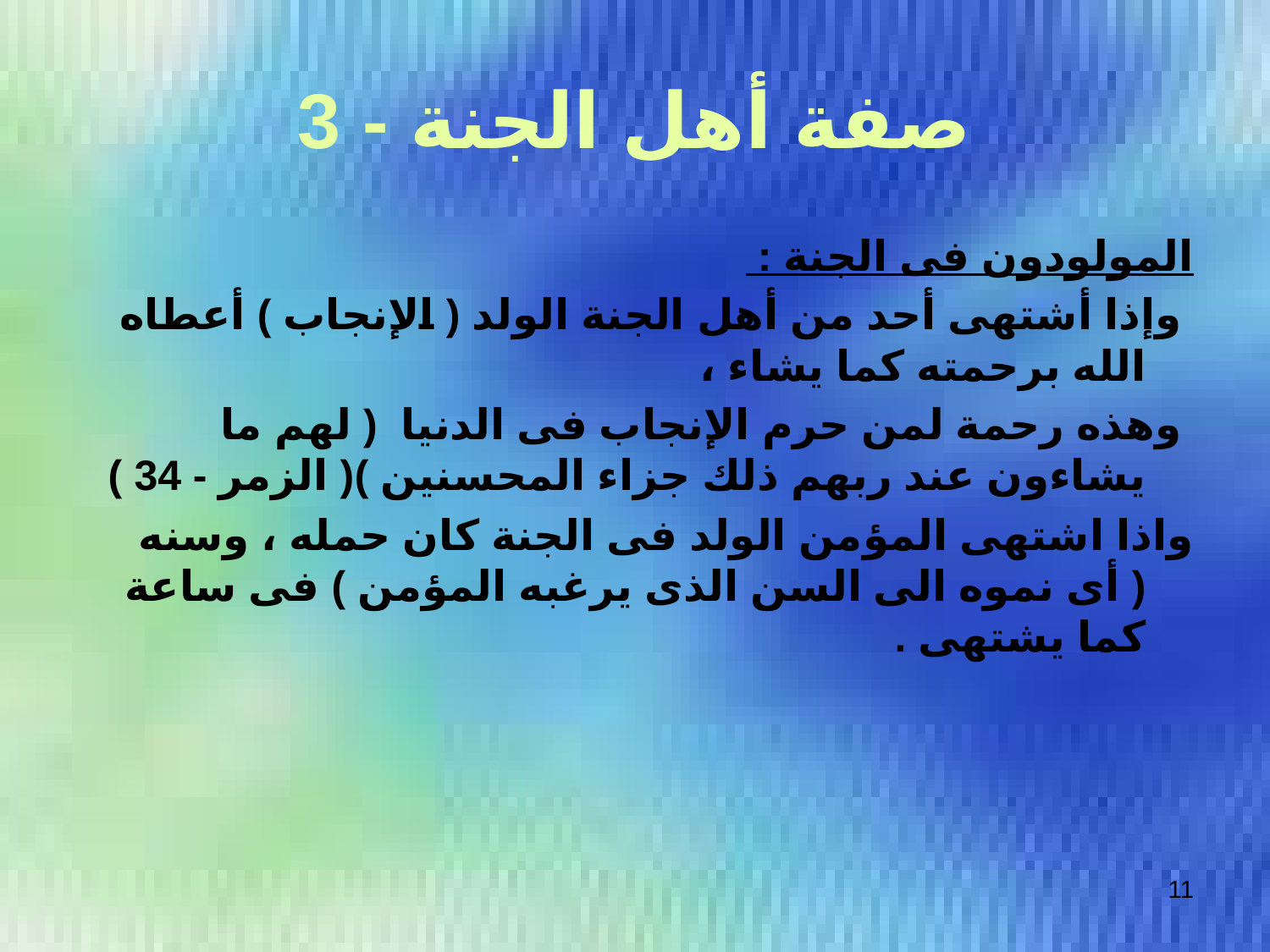

# صفة أهل الجنة - 3
المولودون فى الجنة :
 وإذا أشتهى أحد من أهل الجنة الولد ( الإنجاب ) أعطاه الله برحمته كما يشاء ،
 وهذه رحمة لمن حرم الإنجاب فى الدنيا  ( لهم ما يشاءون عند ربهم ذلك جزاء المحسنين )( الزمر - 34 )
واذا اشتهى المؤمن الولد فى الجنة كان حمله ، وسنه ( أى نموه الى السن الذى يرغبه المؤمن ) فى ساعة كما يشتهى .
11